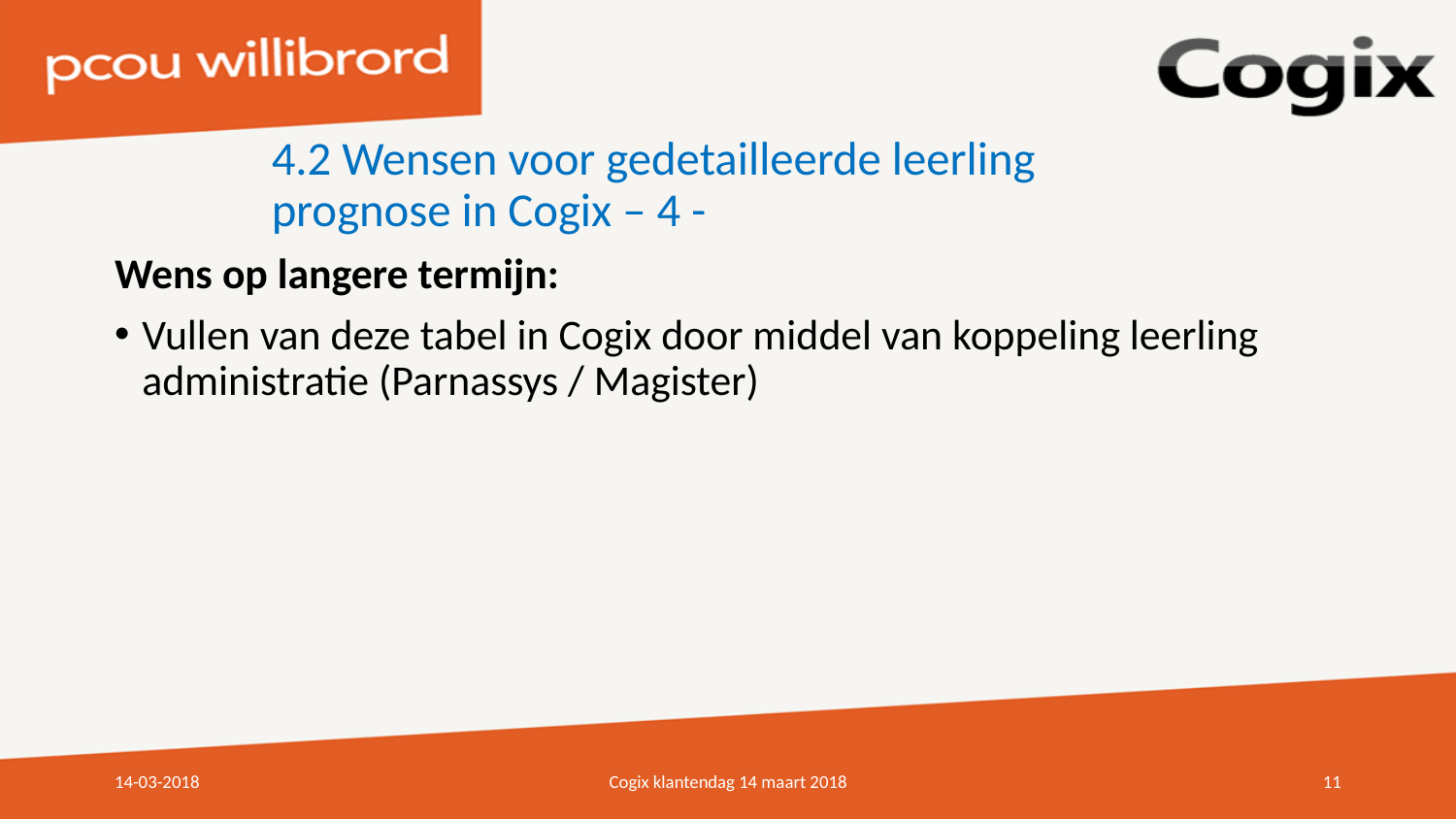

# 4.2 Wensen voor gedetailleerde leerling prognose in Cogix – 4 -
Wens op langere termijn:
Vullen van deze tabel in Cogix door middel van koppeling leerling administratie (Parnassys / Magister)

14-03-2018
Cogix klantendag 14 maart 2018
11